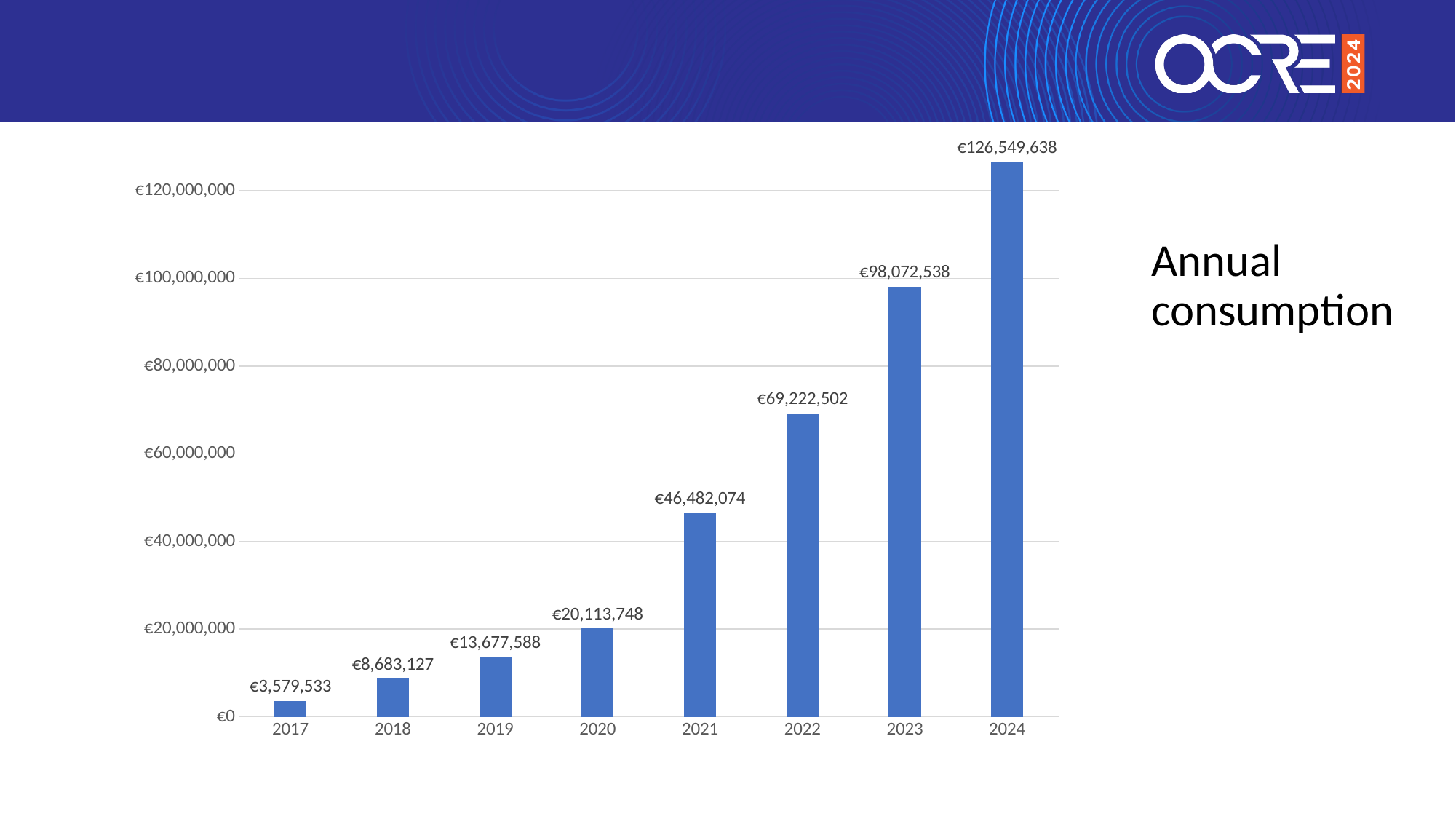

### Chart

| Category |  |
|---|---|
| 2017 | 3579533.2300000004 |
| 2018 | 8683127.295661239 |
| 2019 | 13677588.061103385 |
| 2020 | 20113748.306989994 |
| 2021 | 46482074.2862084 |
| 2022 | 69222501.71537802 |
| 2023 | 98072538.17755994 |
| 2024 | 126549638.00353038 |
# Annual consumption